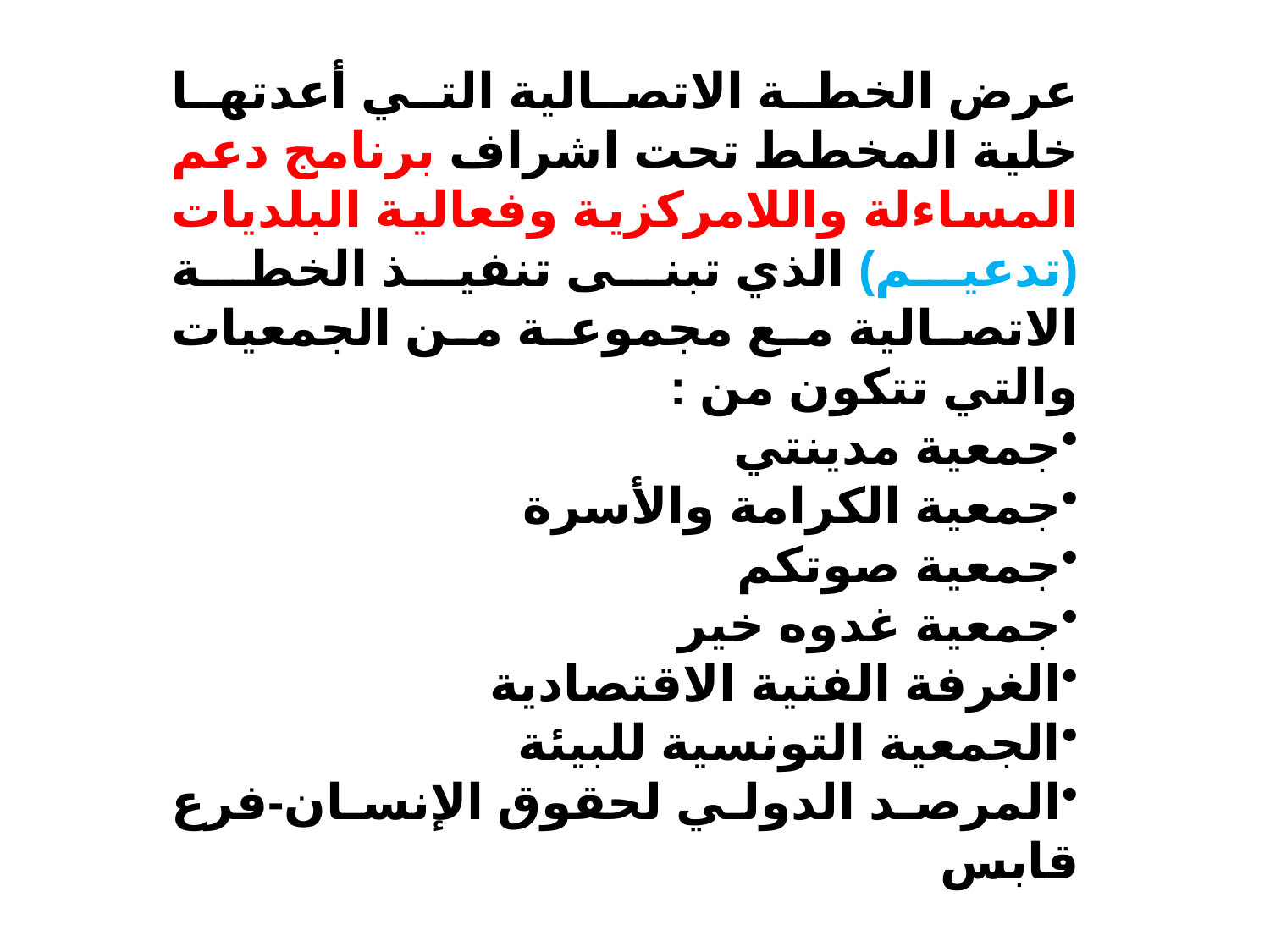

عرض الخطة الاتصالية التي أعدتها خلية المخطط تحت اشراف برنامج دعم المساءلة واللامركزية وفعالية البلديات (تدعيم) الذي تبنى تنفيذ الخطة الاتصالية مع مجموعة من الجمعيات والتي تتكون من :
جمعية مدينتي
جمعية الكرامة والأسرة
جمعية صوتكم
جمعية غدوه خير
الغرفة الفتية الاقتصادية
الجمعية التونسية للبيئة
المرصد الدولي لحقوق الإنسان-فرع قابس